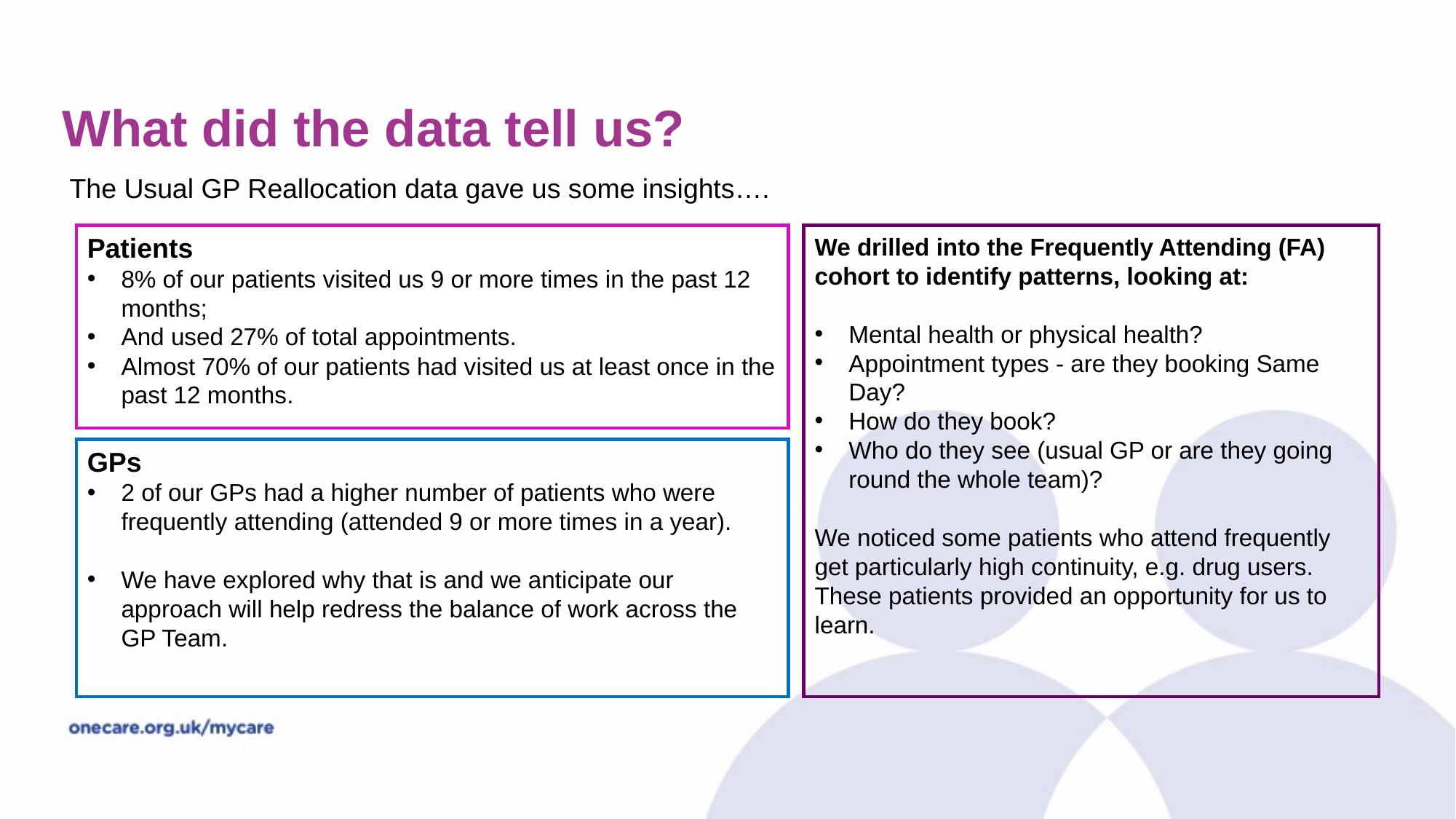

# What did the data tell us?
The Usual GP Reallocation data gave us some insights….
Patients
8% of our patients visited us 9 or more times in the past 12 months;
And used 27% of total appointments.
Almost 70% of our patients had visited us at least once in the past 12 months.

We drilled into the Frequently Attending (FA) cohort to identify patterns, looking at:

Mental health or physical health?
Appointment types - are they booking Same Day?
How do they book?
Who do they see (usual GP or are they going round the whole team)?

We noticed some patients who attend frequently get particularly high continuity, e.g. drug users. These patients provided an opportunity for us to learn.

GPs
2 of our GPs had a higher number of patients who were frequently attending (attended 9 or more times in a year).

We have explored why that is and we anticipate our approach will help redress the balance of work across the GP Team.